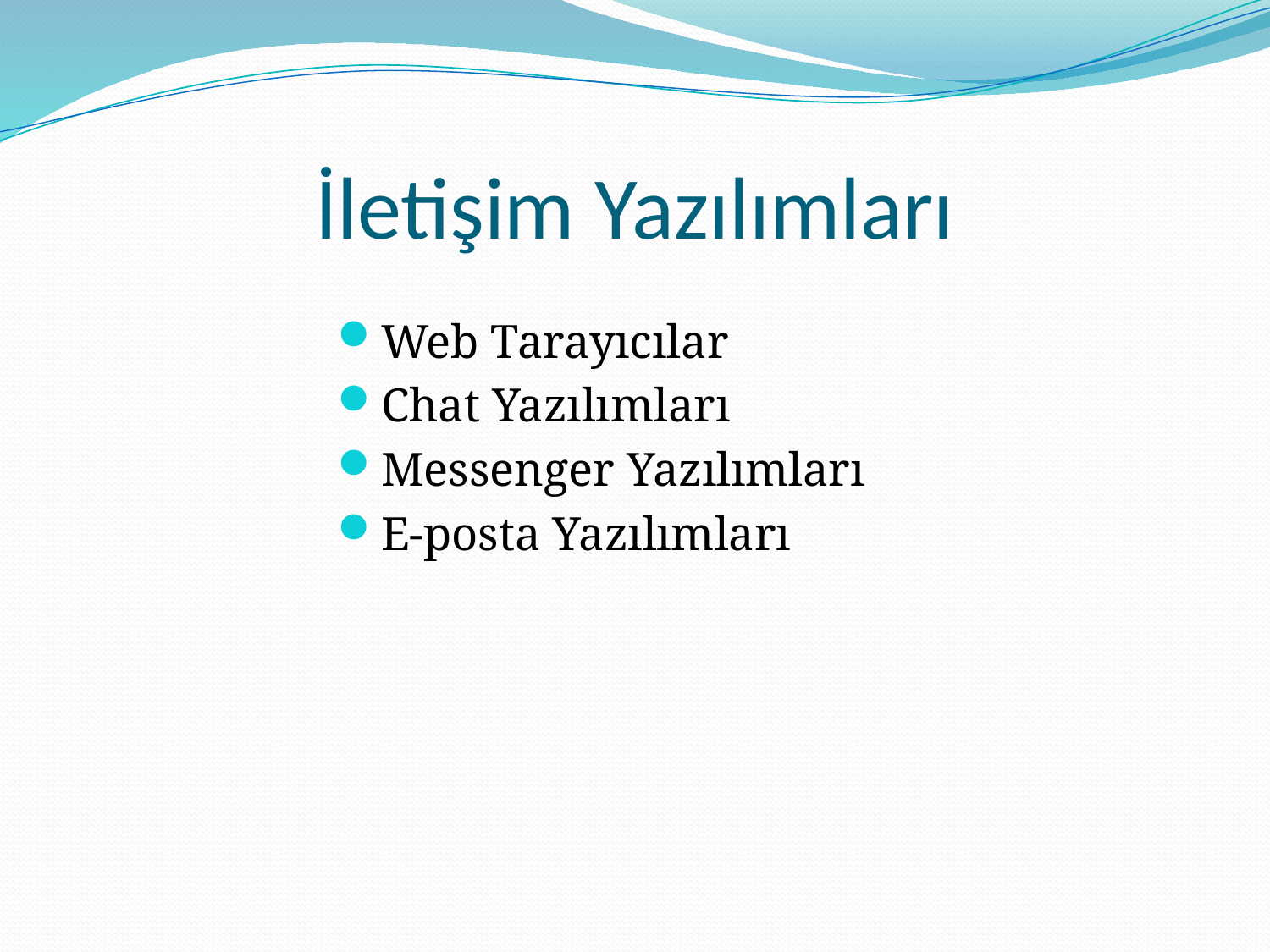

# İletişim Yazılımları
Web Tarayıcılar
Chat Yazılımları
Messenger Yazılımları
E-posta Yazılımları